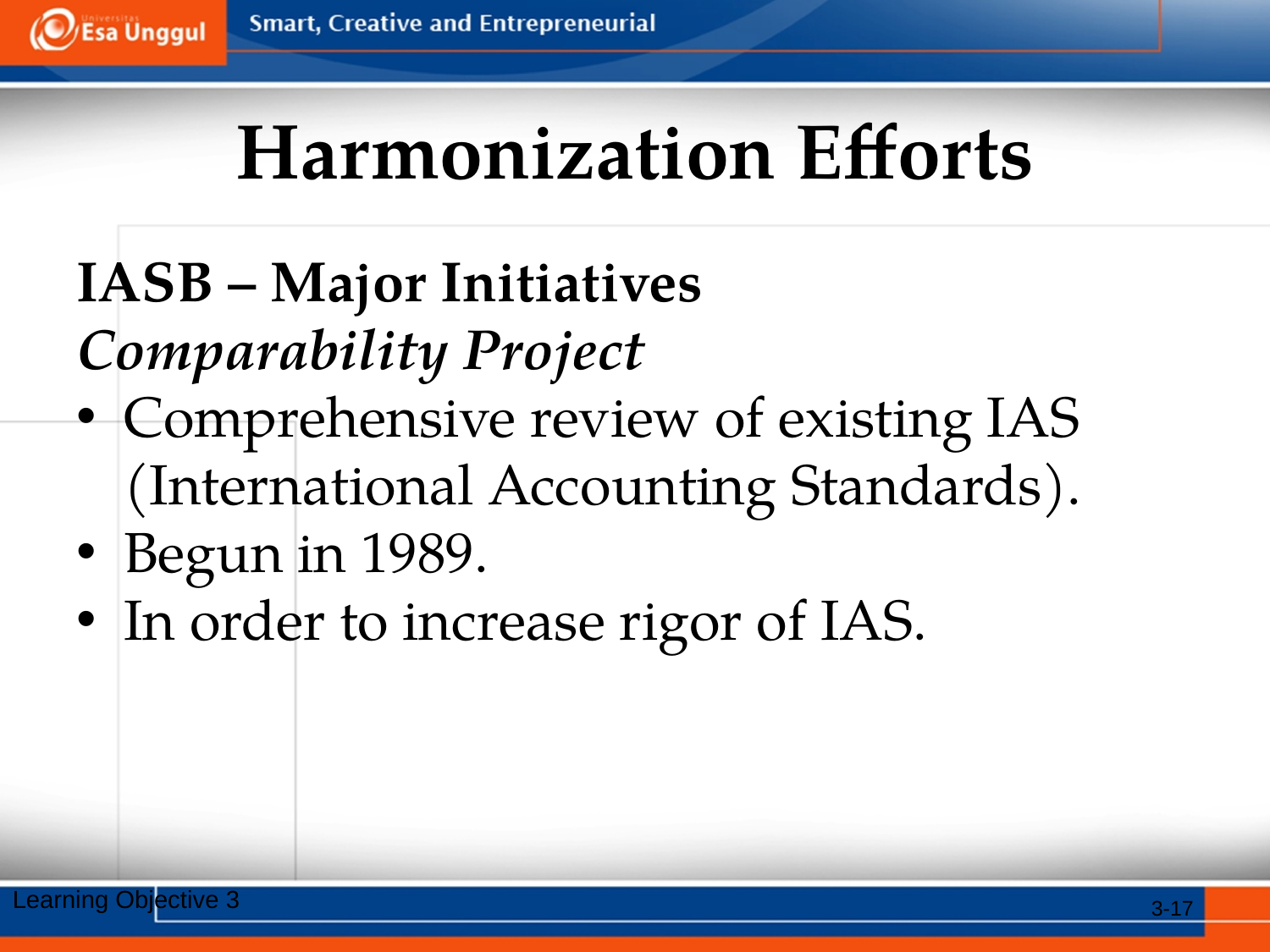

# Harmonization Efforts
IASB – Major Initiatives
Comparability Project
Comprehensive review of existing IAS (International Accounting Standards).
Begun in 1989.
In order to increase rigor of IAS.

Learning Objective 3
3-17